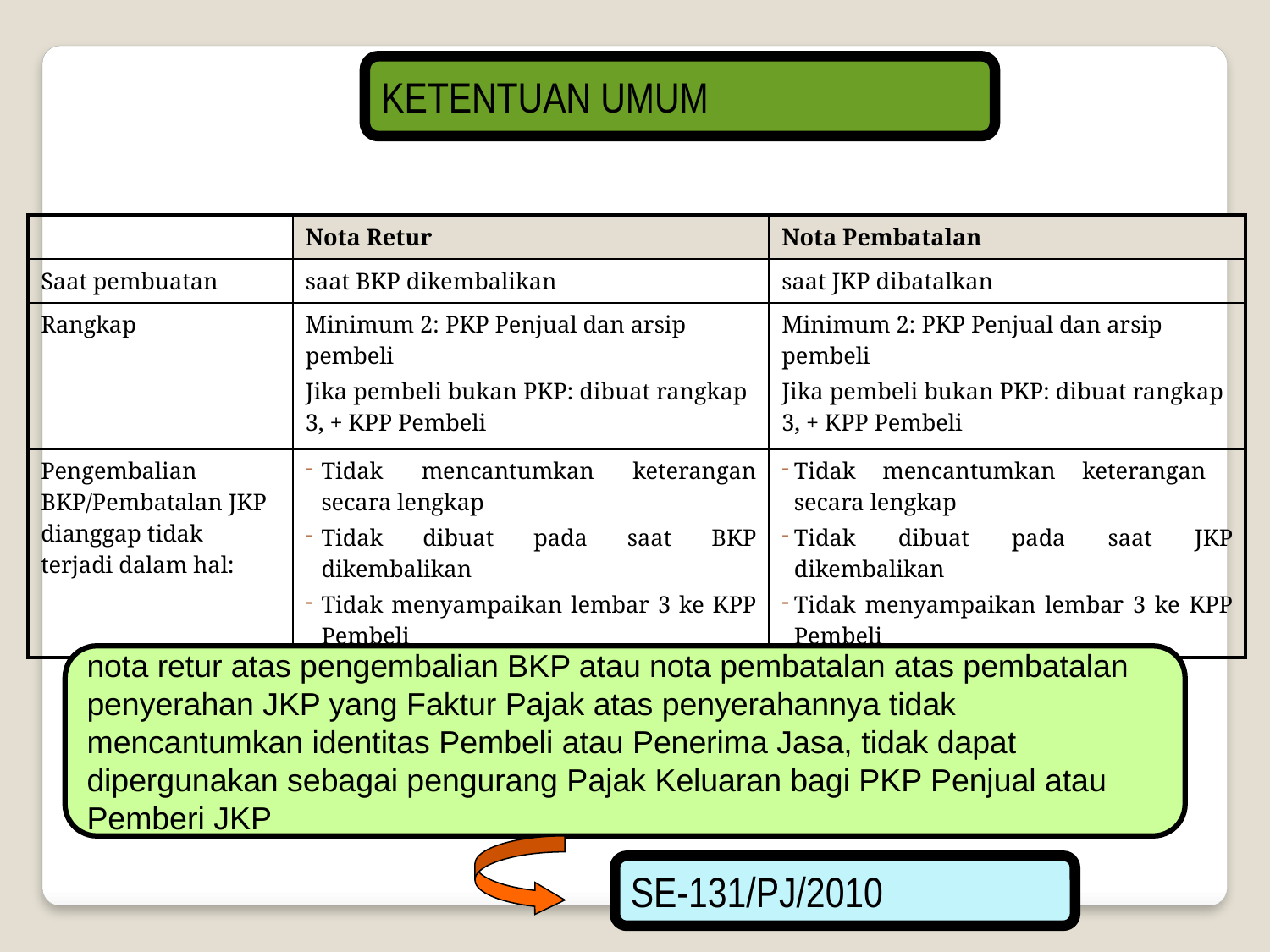

KETENTUAN UMUM
|  | Nota Retur | Nota Pembatalan |
| --- | --- | --- |
| Saat pembuatan | saat BKP dikembalikan | saat JKP dibatalkan |
| Rangkap | Minimum 2: PKP Penjual dan arsip pembeli Jika pembeli bukan PKP: dibuat rangkap 3, + KPP Pembeli | Minimum 2: PKP Penjual dan arsip pembeli Jika pembeli bukan PKP: dibuat rangkap 3, + KPP Pembeli |
| Pengembalian BKP/Pembatalan JKP dianggap tidak terjadi dalam hal: | Tidak mencantumkan keterangan secara lengkap Tidak dibuat pada saat BKP dikembalikan Tidak menyampaikan lembar 3 ke KPP Pembeli | Tidak mencantumkan keterangan secara lengkap Tidak dibuat pada saat JKP dikembalikan Tidak menyampaikan lembar 3 ke KPP Pembeli |
nota retur atas pengembalian BKP atau nota pembatalan atas pembatalan penyerahan JKP yang Faktur Pajak atas penyerahannya tidak mencantumkan identitas Pembeli atau Penerima Jasa, tidak dapat dipergunakan sebagai pengurang Pajak Keluaran bagi PKP Penjual atau Pemberi JKP

SE-131/PJ/2010